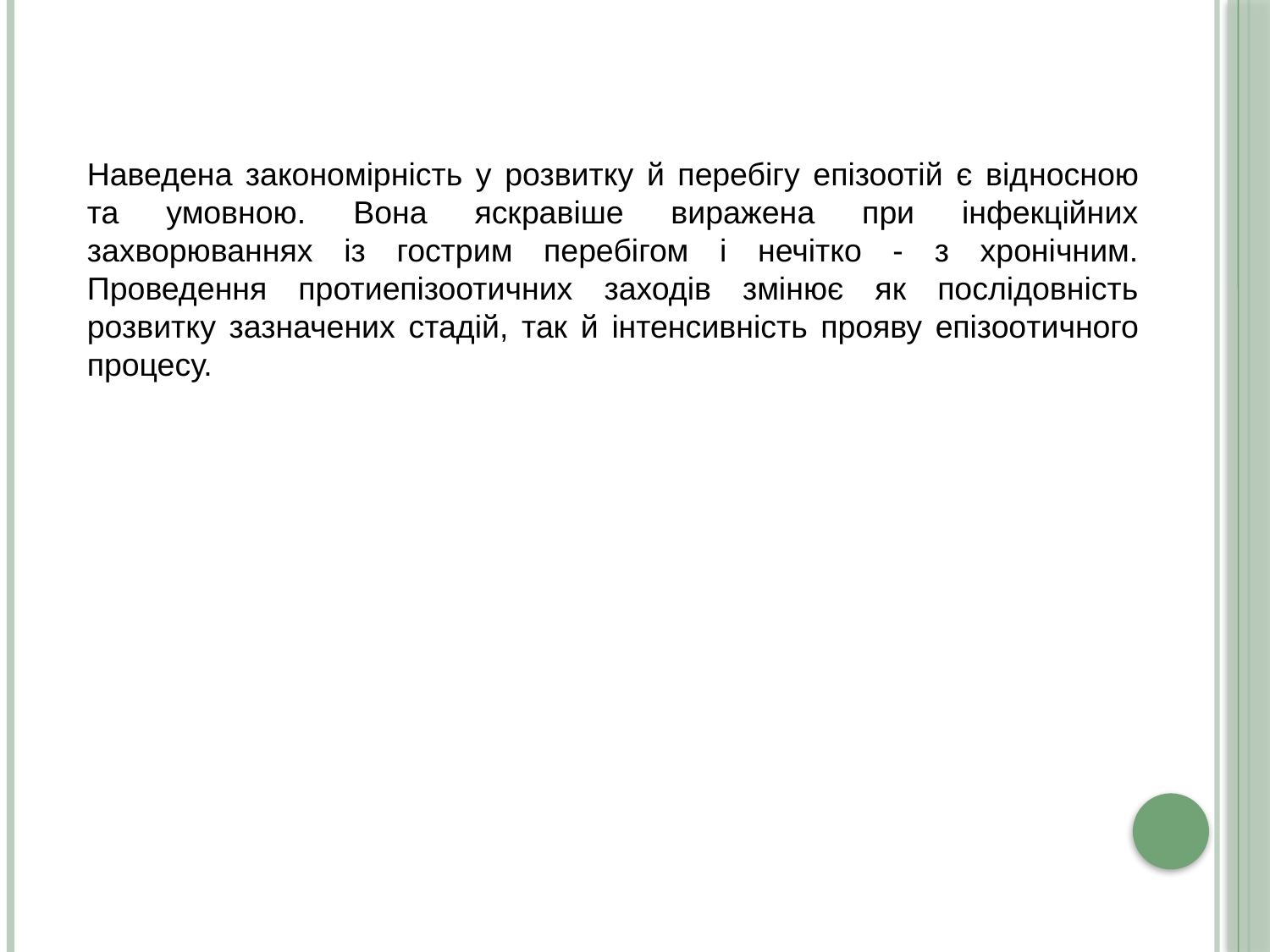

Наведена закономірність у розвитку й перебігу епізоотій є від­носною та умовною. Вона яскравіше виражена при інфекційних захворюваннях із гострим перебігом і нечітко - з хронічним. Проведення протиепізоотичних заходів змінює як послідовність розвитку зазначених стадій, так й інтенсивність прояву епізоо­тичного процесу.